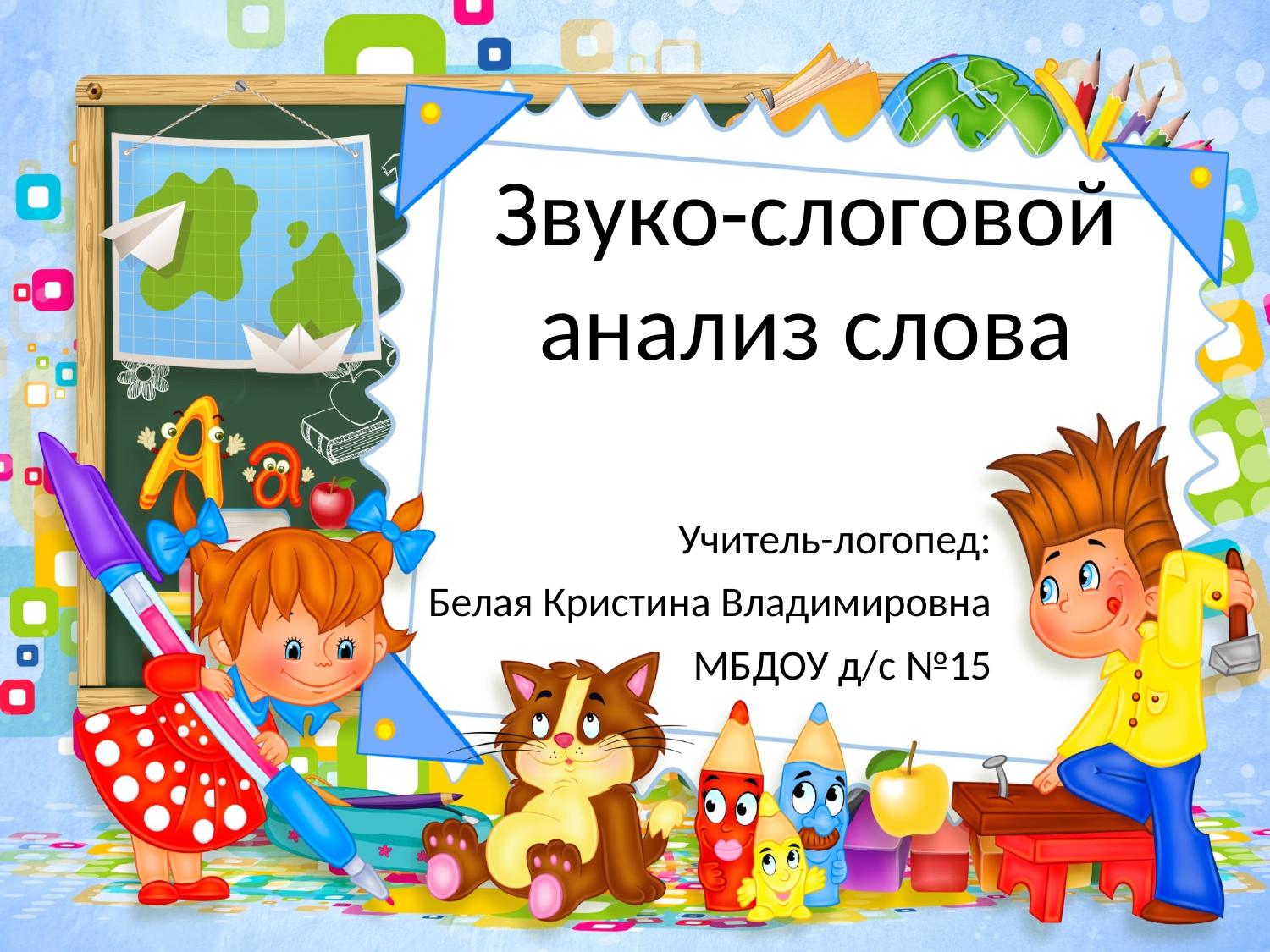

Звуко-слоговой анализ слова
Учитель-логопед:
Белая Кристина Владимировна
МБДОУ д/с №15